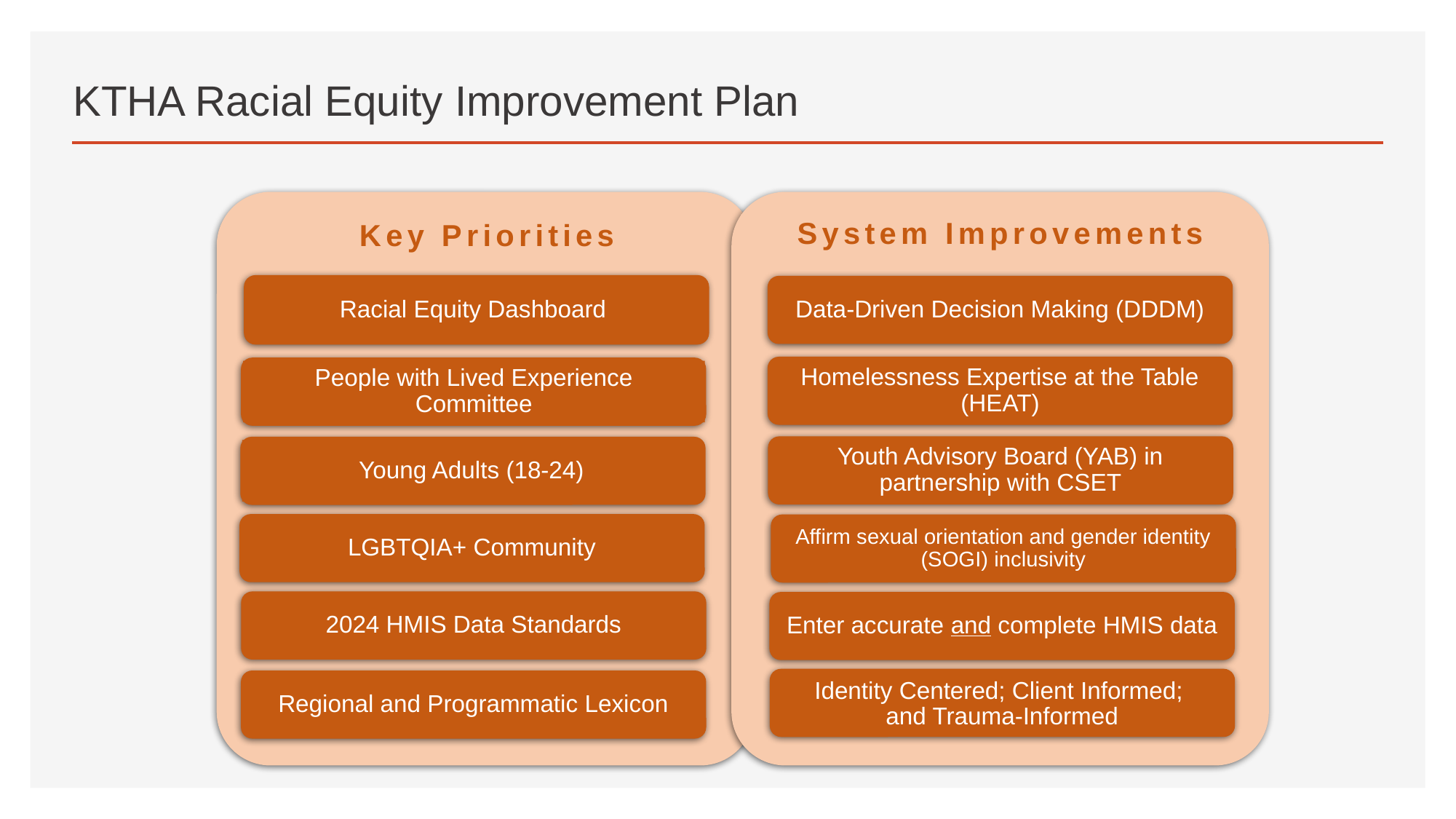

# KTHA Racial Equity Improvement Plan

Key Priorities

System Improvements

Racial Equity Dashboard

Data-Driven Decision Making (DDDM)

Homelessness Expertise at the Table (HEAT)

People with Lived Experience Committee

Youth Advisory Board (YAB) in partnership with CSET

Young Adults (18-24)

LGBTQIA+ Community

Affirm sexual orientation and gender identity (SOGI) inclusivity

2024 HMIS Data Standards

Enter accurate and complete HMIS data

Identity Centered; Client Informed;
and Trauma-Informed

Regional and Programmatic Lexicon